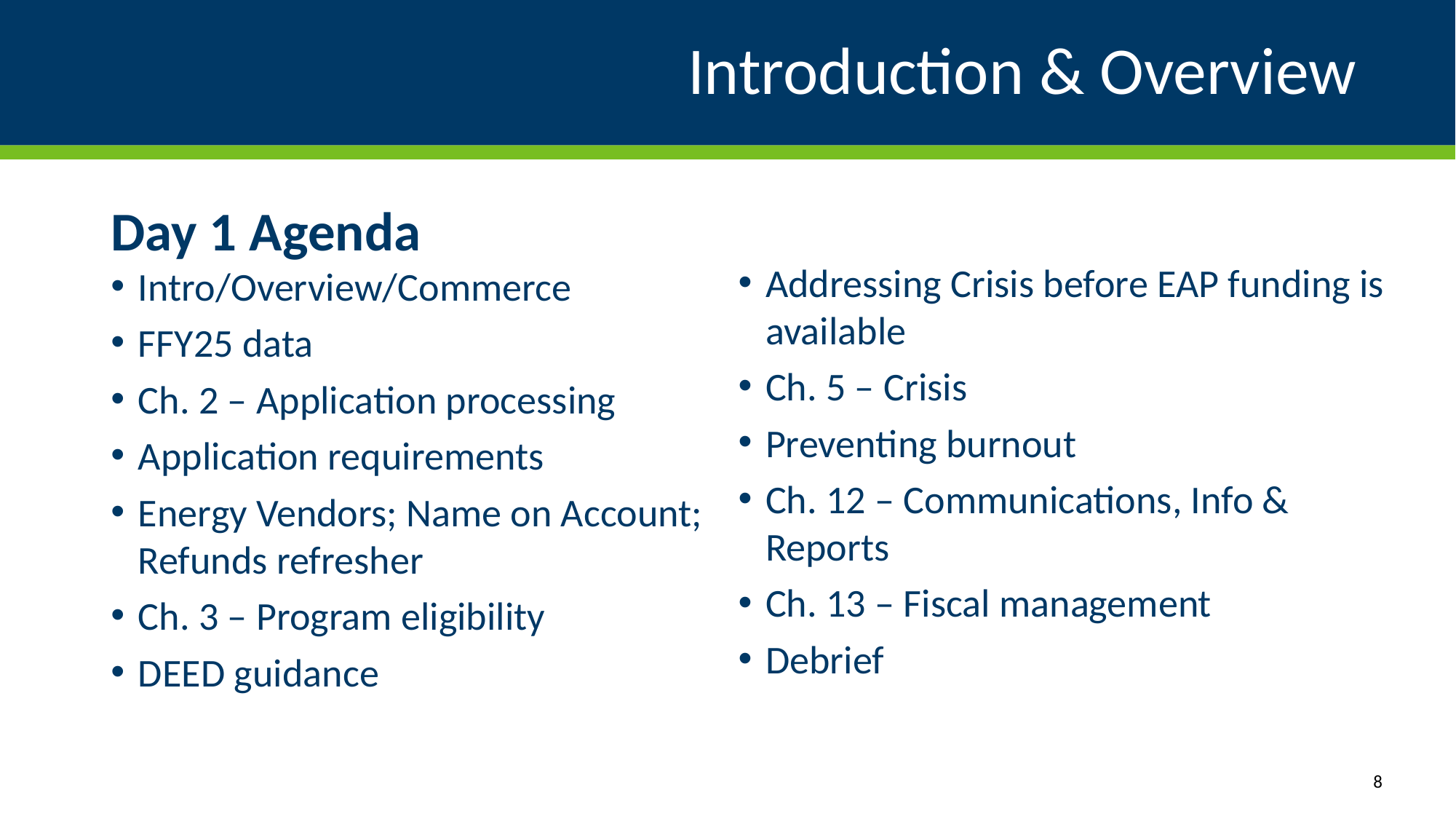

# Introduction & Overview
Day 1 Agenda
Intro/Overview/Commerce
FFY25 data
Ch. 2 – Application processing
Application requirements
Energy Vendors; Name on Account; Refunds refresher
Ch. 3 – Program eligibility
DEED guidance

Addressing Crisis before EAP funding is available
Ch. 5 – Crisis
Preventing burnout
Ch. 12 – Communications, Info & Reports
Ch. 13 – Fiscal management
Debrief

8